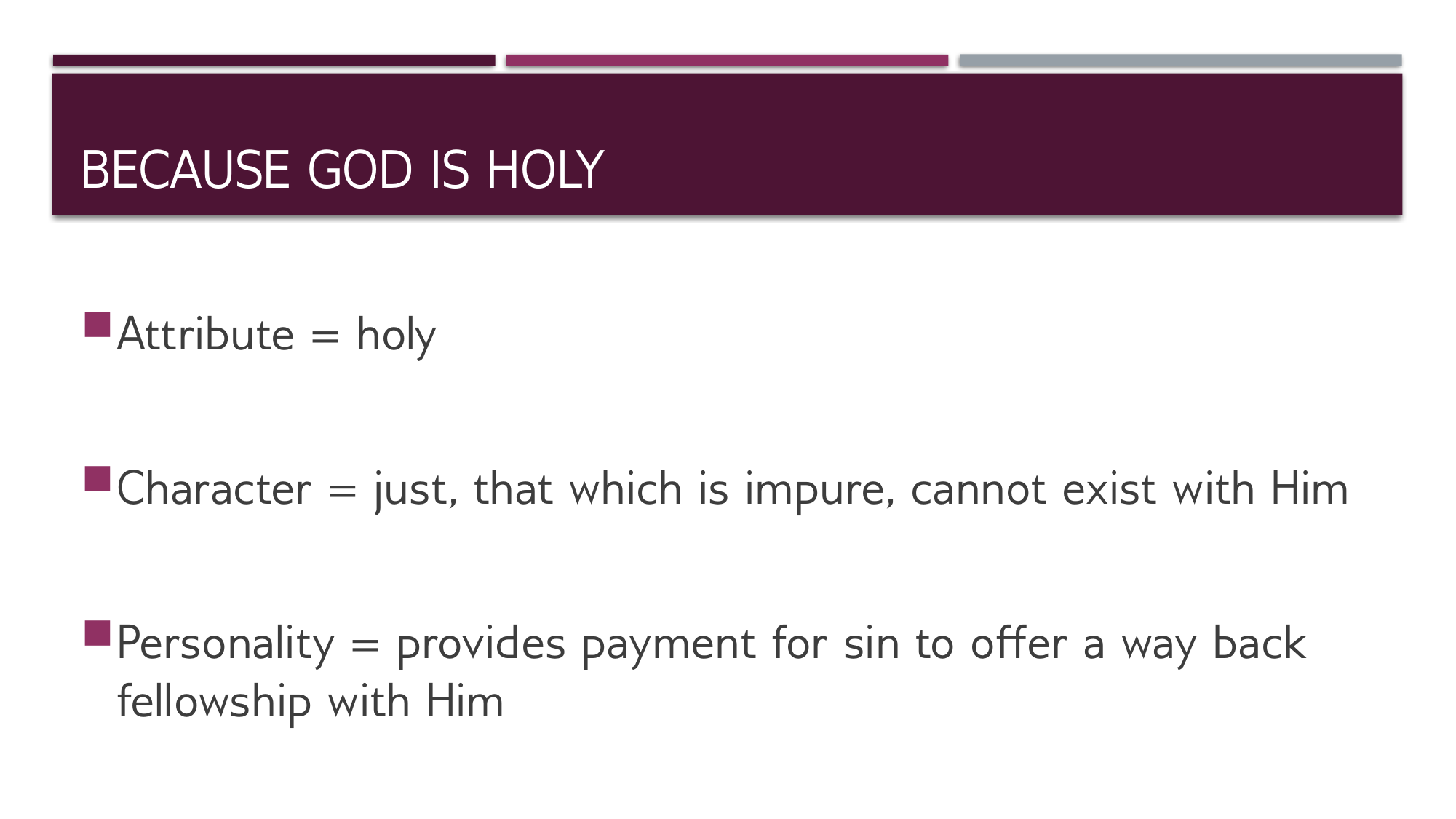

# Because God is holy
Attribute = holy

Character = just, that which is impure, cannot exist with Him

Personality = provides payment for sin to offer a way back fellowship with Him